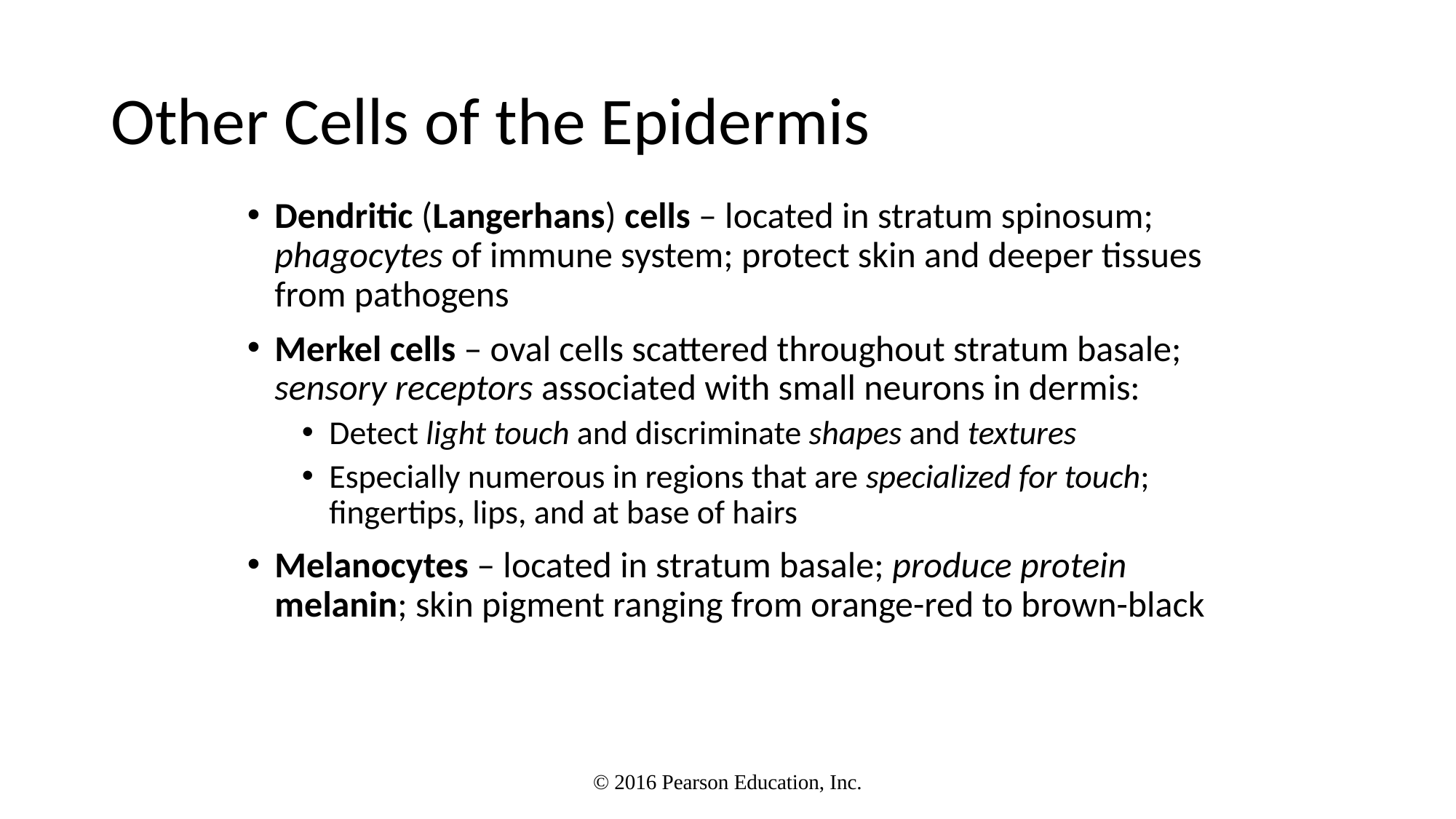

# Other Cells of the Epidermis
Dendritic (Langerhans) cells – located in stratum spinosum; phagocytes of immune system; protect skin and deeper tissues from pathogens
Merkel cells – oval cells scattered throughout stratum basale; sensory receptors associated with small neurons in dermis:
Detect light touch and discriminate shapes and textures
Especially numerous in regions that are specialized for touch; fingertips, lips, and at base of hairs
Melanocytes – located in stratum basale; produce protein melanin; skin pigment ranging from orange-red to brown-black
© 2016 Pearson Education, Inc.